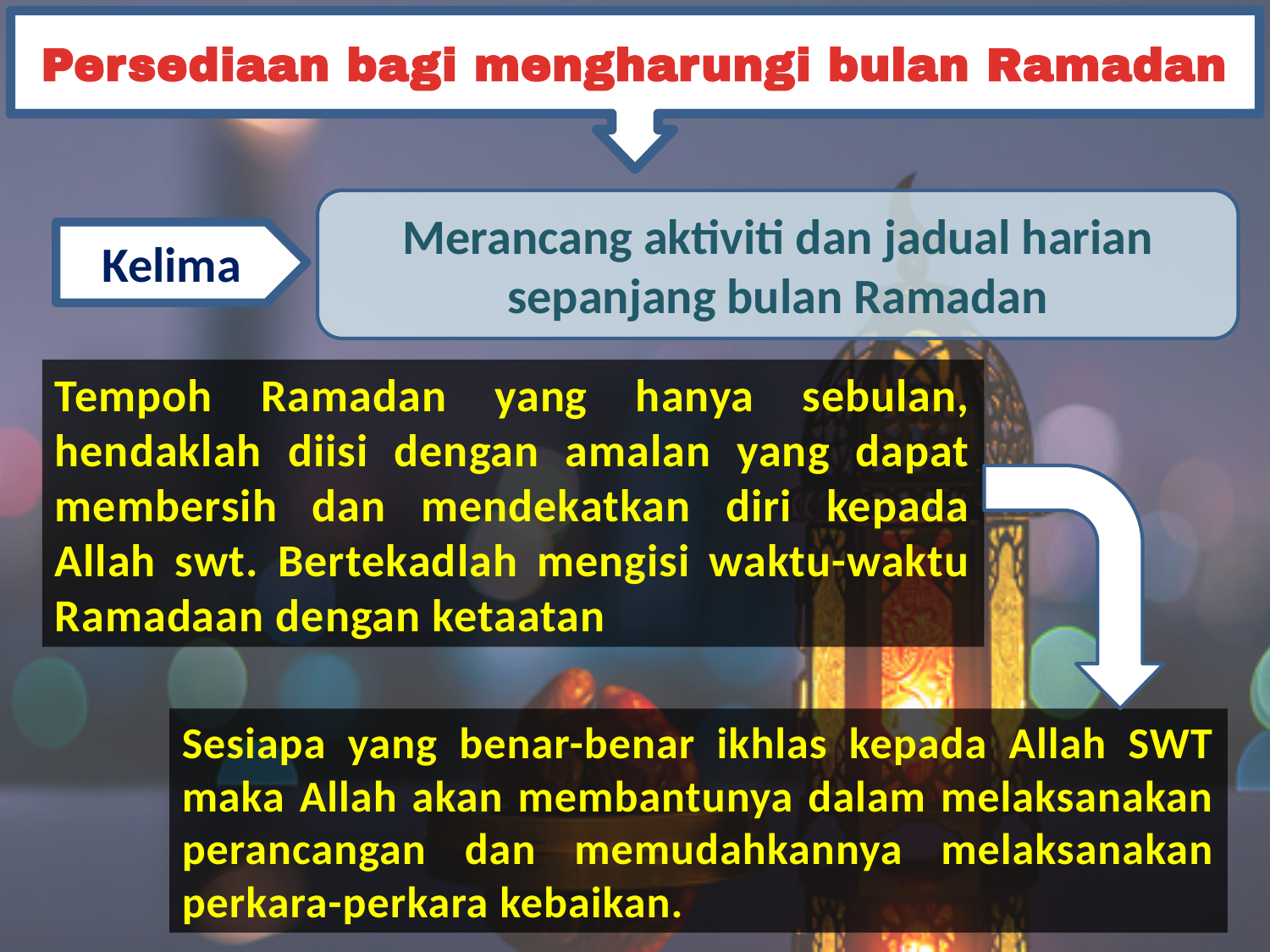

Persediaan bagi mengharungi bulan Ramadan
Merancang aktiviti dan jadual harian sepanjang bulan Ramadan
Kelima
Tempoh Ramadan yang hanya sebulan, hendaklah diisi dengan amalan yang dapat membersih dan mendekatkan diri kepada Allah swt. Bertekadlah mengisi waktu-waktu Ramadaan dengan ketaatan

Sesiapa yang benar-benar ikhlas kepada Allah SWT maka Allah akan membantunya dalam melaksanakan perancangan dan memudahkannya melaksanakan perkara-perkara kebaikan.